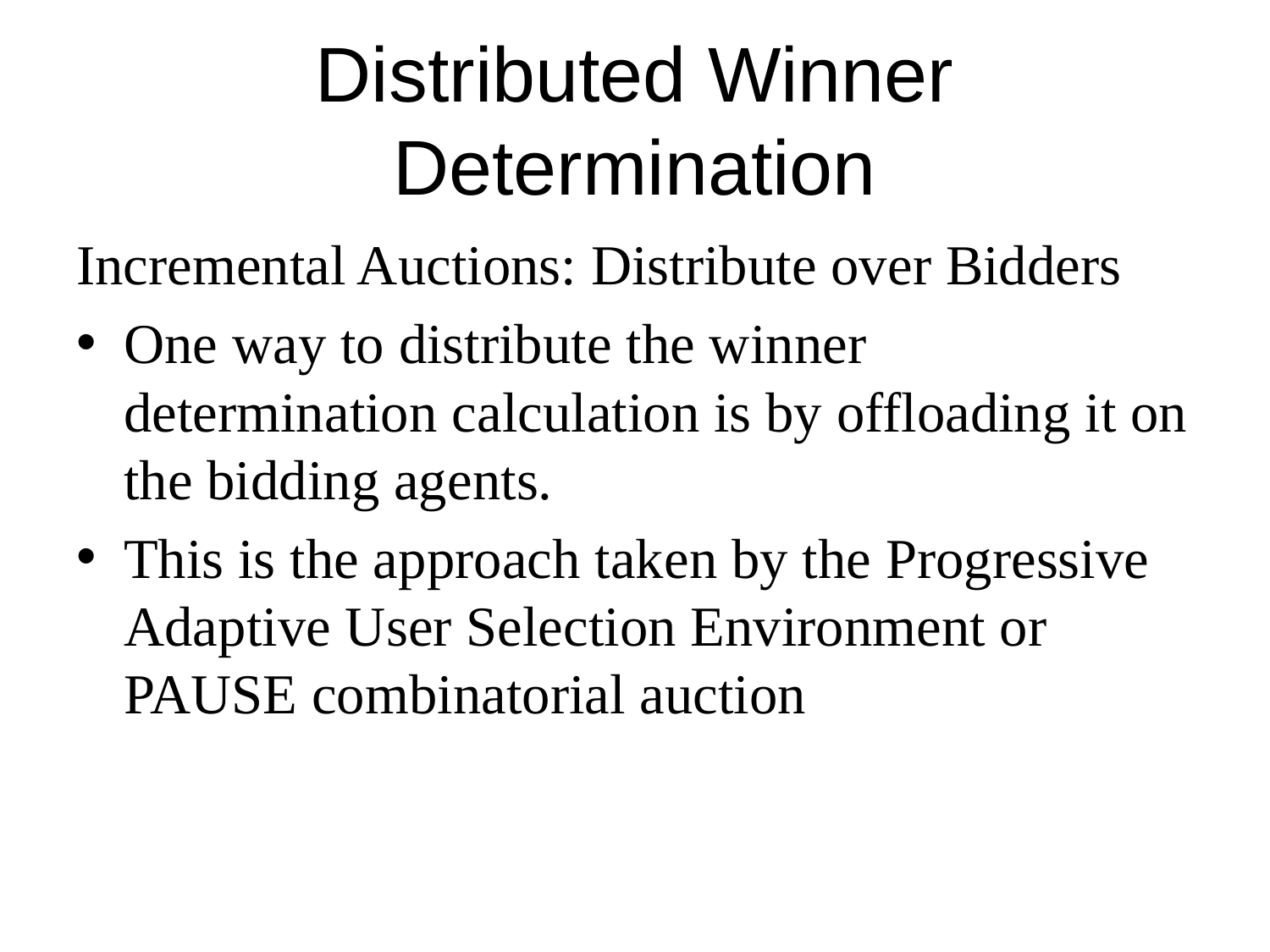

# Distributed Winner Determination
Incremental Auctions: Distribute over Bidders
One way to distribute the winner determination calculation is by offloading it on the bidding agents.
This is the approach taken by the Progressive Adaptive User Selection Environment or PAUSE combinatorial auction